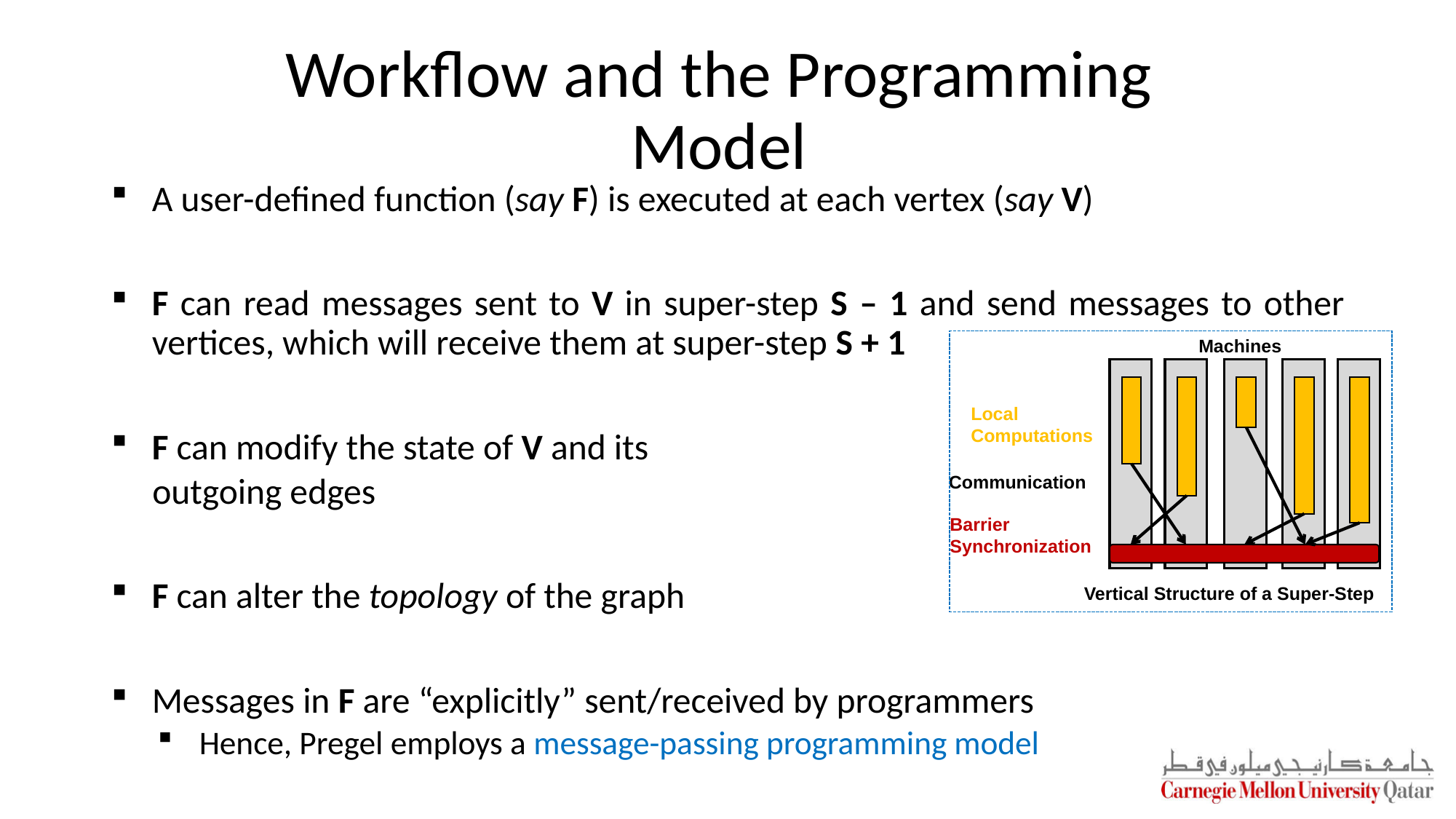

# Workflow and the Programming Model
A user-defined function (say F) is executed at each vertex (say V)

F can read messages sent to V in super-step S – 1 and send messages to other vertices, which will receive them at super-step S + 1

F can modify the state of V and its
     outgoing edges

F can alter the topology of the graph

Messages in F are “explicitly” sent/received by programmers
Hence, Pregel employs a message-passing programming model

Machines

Local
Computations
Communication
Barrier
Synchronization
Vertical Structure of a Super-Step